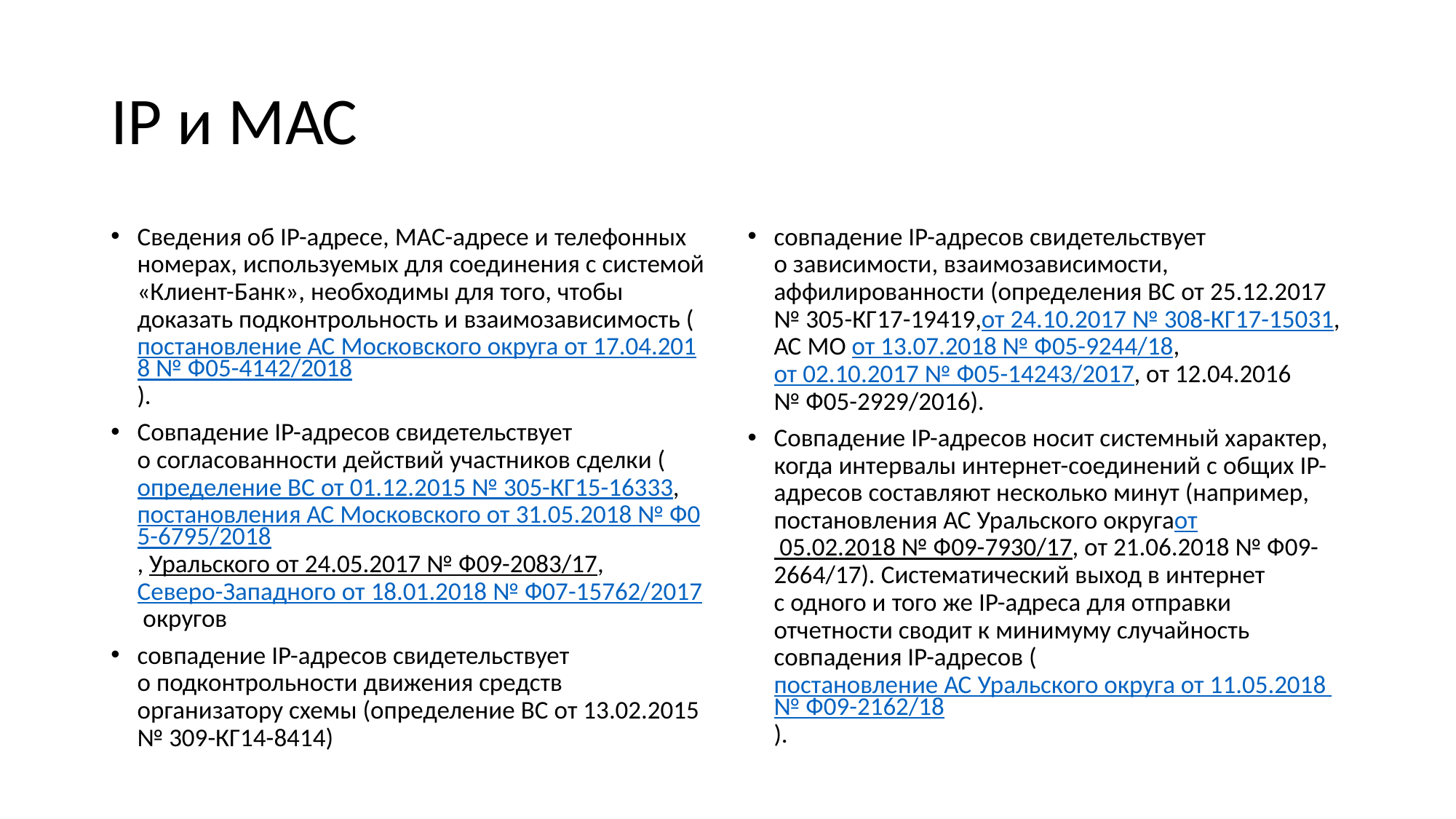

# IP и МАС
Сведения об IP-адресе, MAC-адресе и телефонных номерах, используемых для соединения с системой «Клиент-Банк», необходимы для того, чтобы доказать подконтрольность и взаимозависимость (постановление АС Московского округа от 17.04.2018 № Ф05-4142/2018).
Совпадение IP-адресов свидетельствует о согласованности действий участников сделки (определение ВС от 01.12.2015 № 305-КГ15-16333, постановления АС Московского от 31.05.2018 № Ф05-6795/2018, Уральского от 24.05.2017 № Ф09-2083/17, Северо-Западного от 18.01.2018 № Ф07-15762/2017 округов
совпадение IP-адресов свидетельствует о подконтрольности движения средств организатору схемы (определение ВС от 13.02.2015 № 309-КГ14-8414)
совпадение IP-адресов свидетельствует о зависимости, взаимозависимости, аффилированности (определения ВС от 25.12.2017 № 305-КГ17-19419,от 24.10.2017 № 308-КГ17-15031, АС МО от 13.07.2018 № Ф05-9244/18, от 02.10.2017 № Ф05-14243/2017, от 12.04.2016 № Ф05-2929/2016).
Совпадение IP-адресов носит системный характер, когда интервалы интернет-соединений с общих IP-адресов составляют несколько минут (например, постановления АС Уральского округаот 05.02.2018 № Ф09-7930/17, от 21.06.2018 № Ф09-2664/17). Систематический выход в интернет с одного и того же IP-адреса для отправки отчетности сводит к минимуму случайность совпадения IP-адресов (постановление АС Уральского округа от 11.05.2018 № Ф09-2162/18).